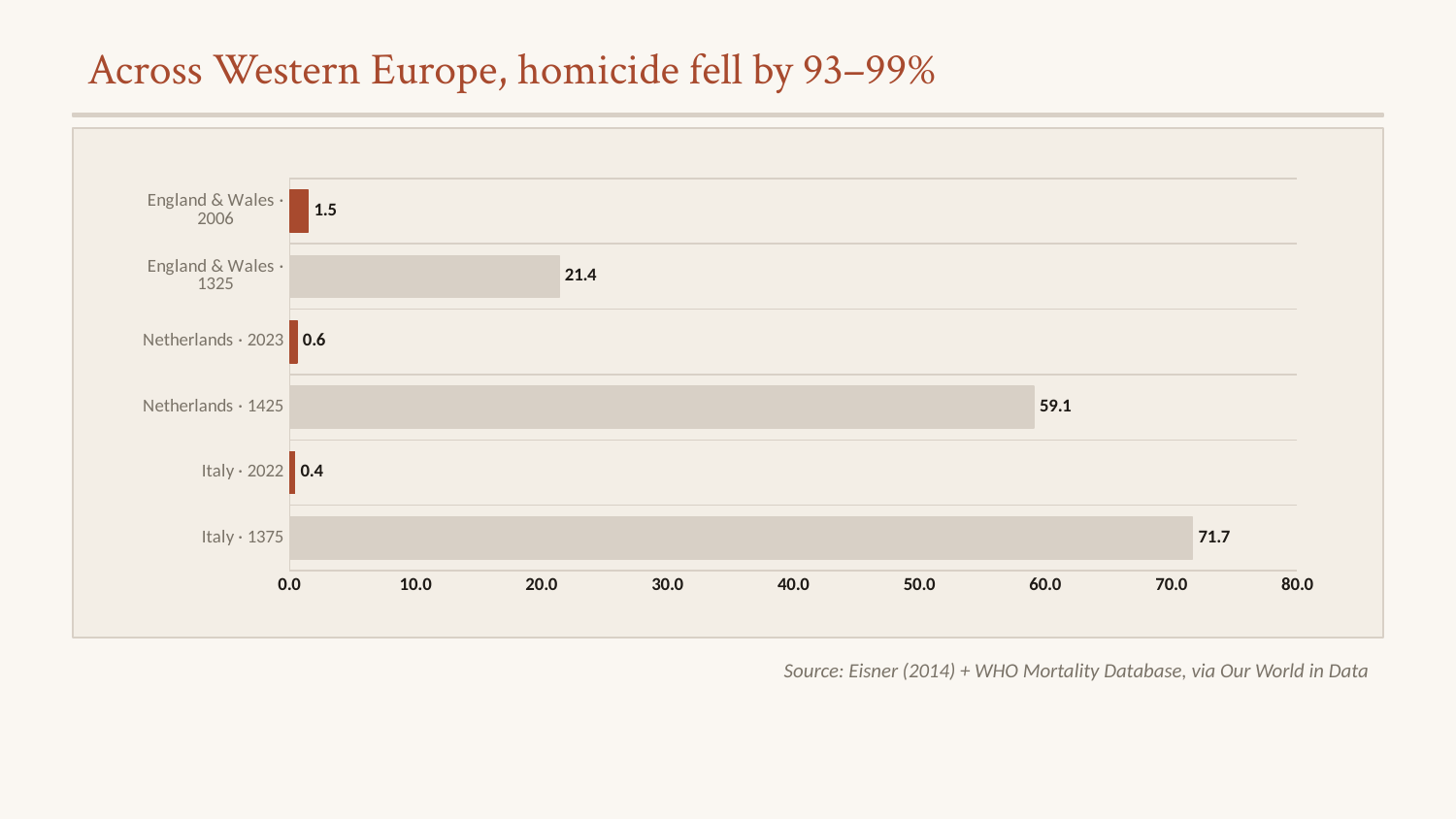

Across Western Europe, homicide fell by 93–99%

### Chart

| Category |  |
|---|---|
| Italy · 1375 | 71.7 |
| Italy · 2022 | 0.41484982 |
| Netherlands · 1425 | 59.1 |
| Netherlands · 2023 | 0.58739465 |
| England & Wales · 1325 | 21.4 |
| England & Wales · 2006 | 1.5 |
Source: Eisner (2014) + WHO Mortality Database, via Our World in Data